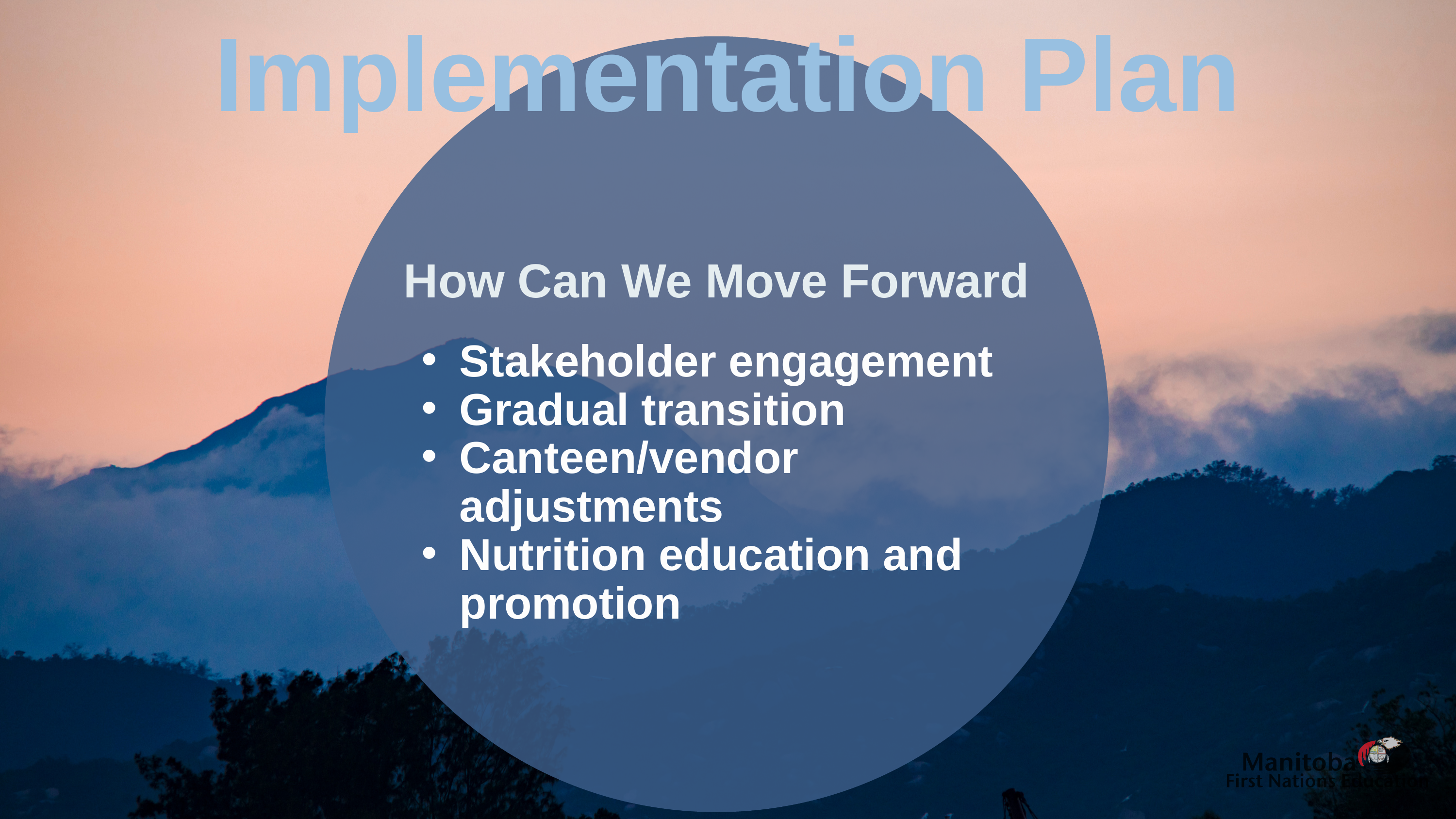

Implementation Plan

How Can We Move Forward

Stakeholder engagement
Gradual transition
Canteen/vendor adjustments
Nutrition education and promotion